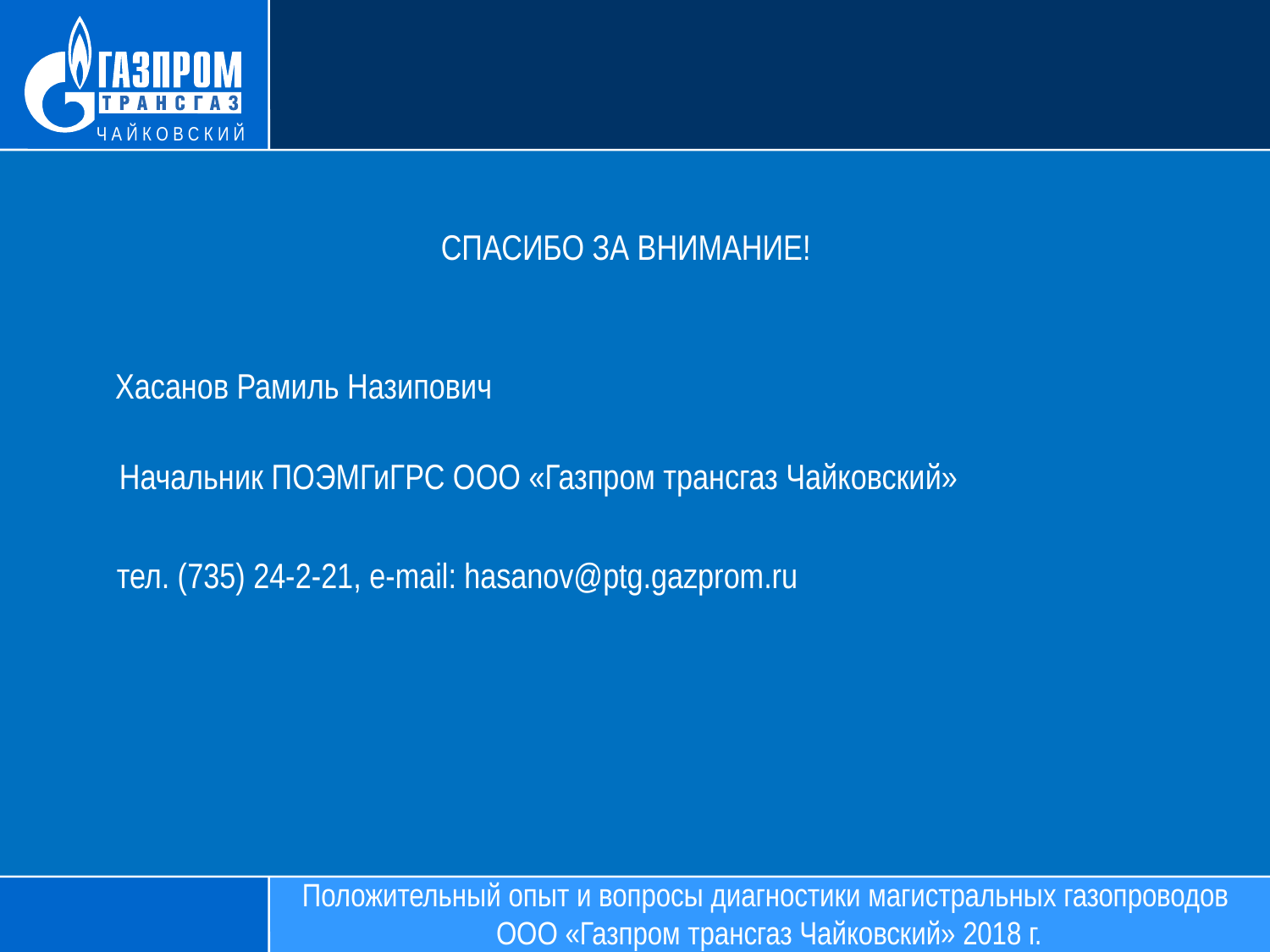

СПАСИБО ЗА ВНИМАНИЕ!
Хасанов Рамиль Назипович
Начальник ПОЭМГиГРС ООО «Газпром трансгаз Чайковский»

тел. (735) 24-2-21, e-mail: hasanov@ptg.gazprom.ru

Положительный опыт и вопросы диагностики магистральных газопроводов  ООО «Газпром трансгаз Чайковский» 2018 г.